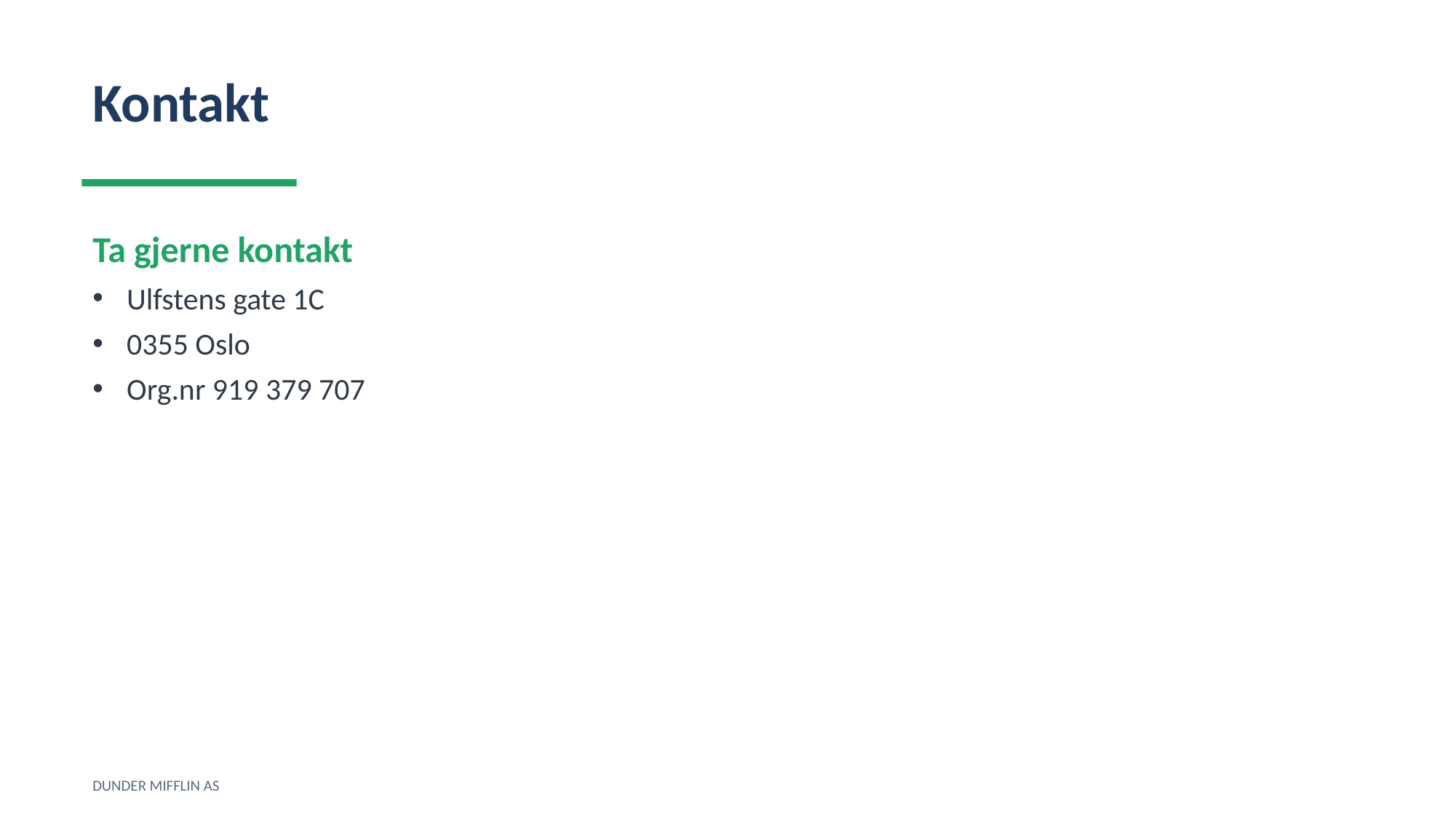

Kontakt

Ta gjerne kontakt
Ulfstens gate 1C
0355 Oslo
Org.nr 919 379 707
DUNDER MIFFLIN AS